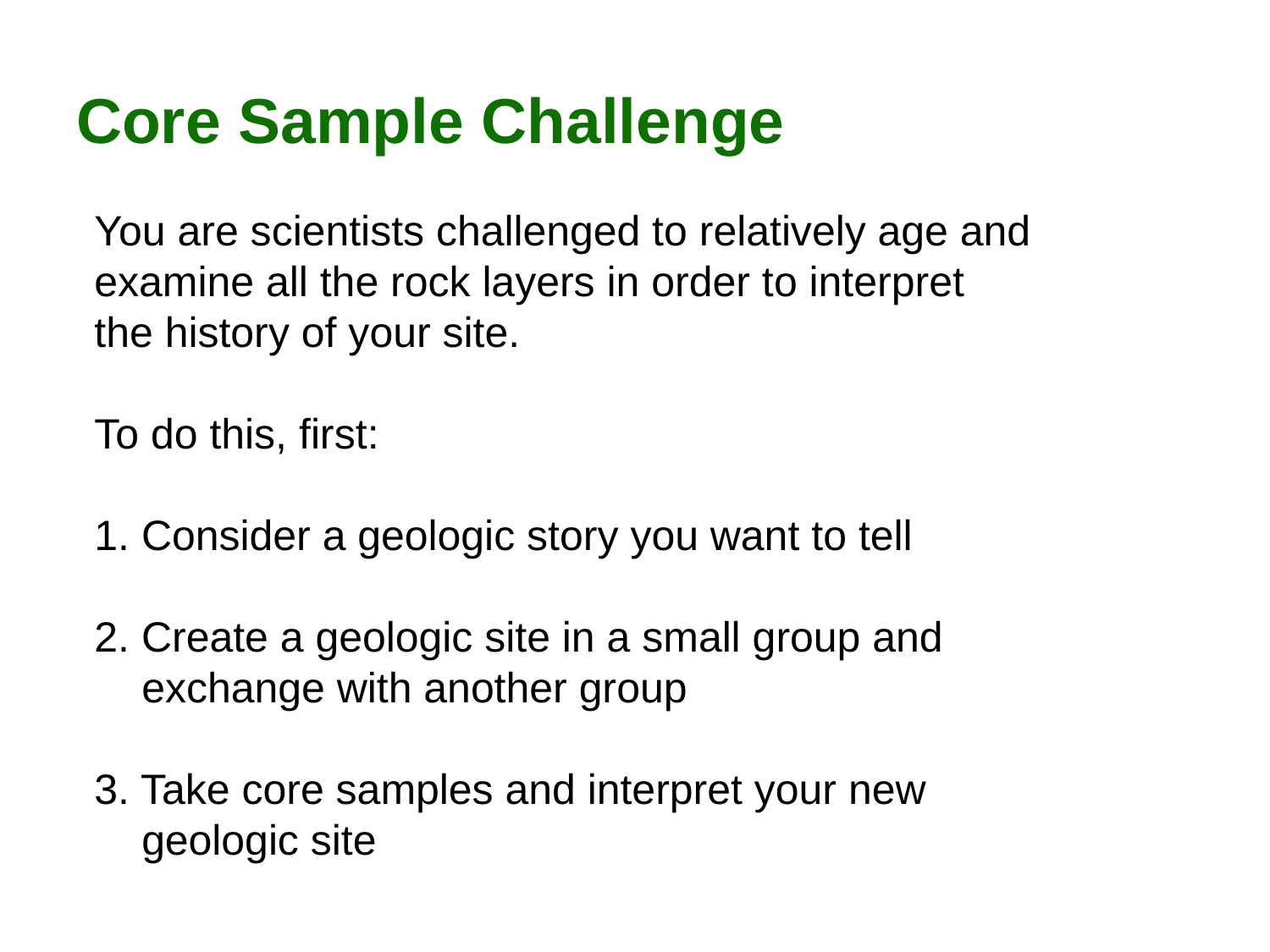

# Core Sample Challenge
You are scientists challenged to relatively age and examine all the rock layers in order to interpret the history of your site.

To do this, first:
1. Consider a geologic story you want to tell
2. Create a geologic site in a small group and
    exchange with another group
3. Take core samples and interpret your new
    geologic site